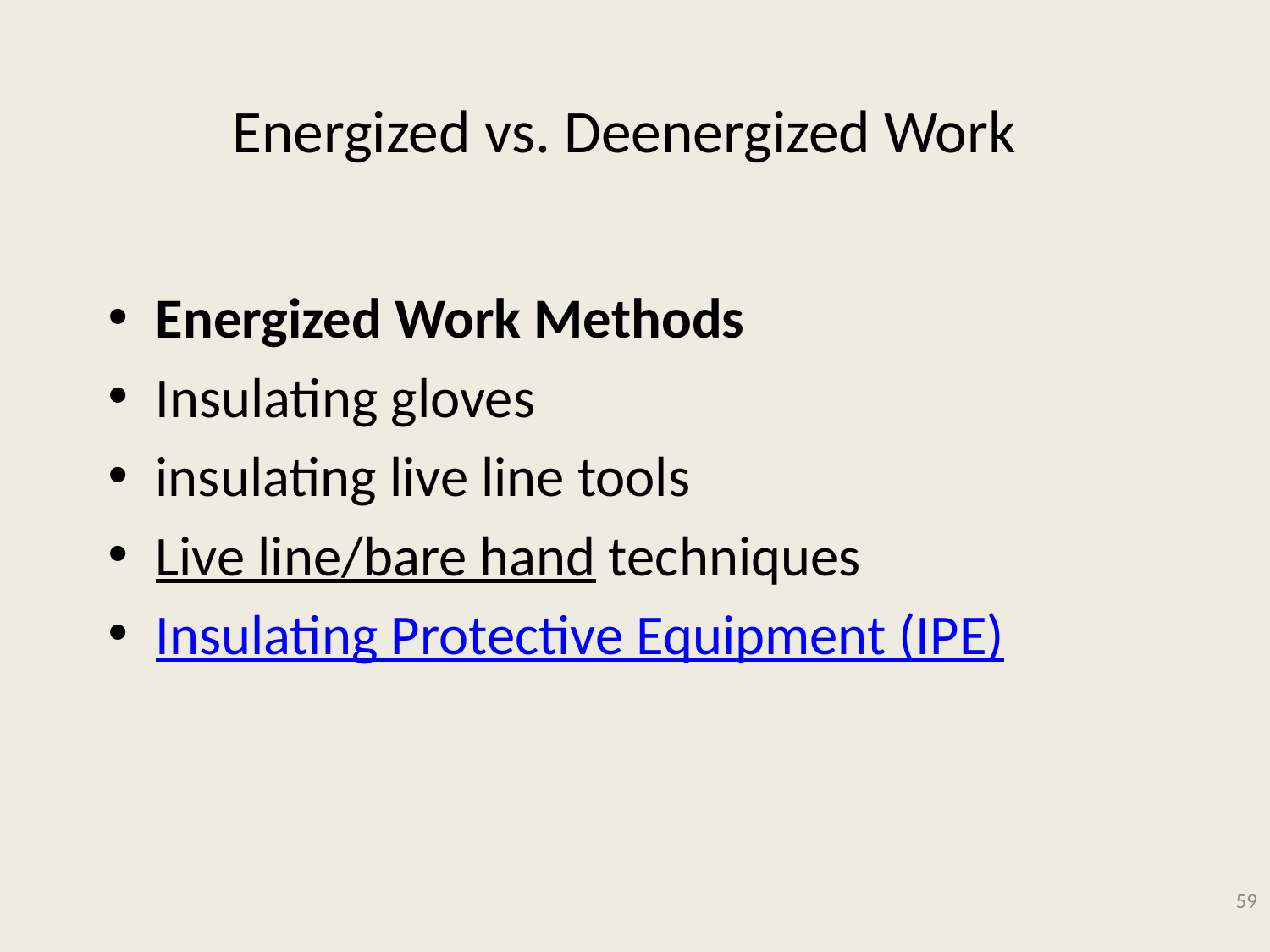

# Energized vs. Deenergized Work

Energized Work Methods
Insulating gloves
insulating live line tools
Live line/bare hand techniques
Insulating Protective Equipment (IPE)
59